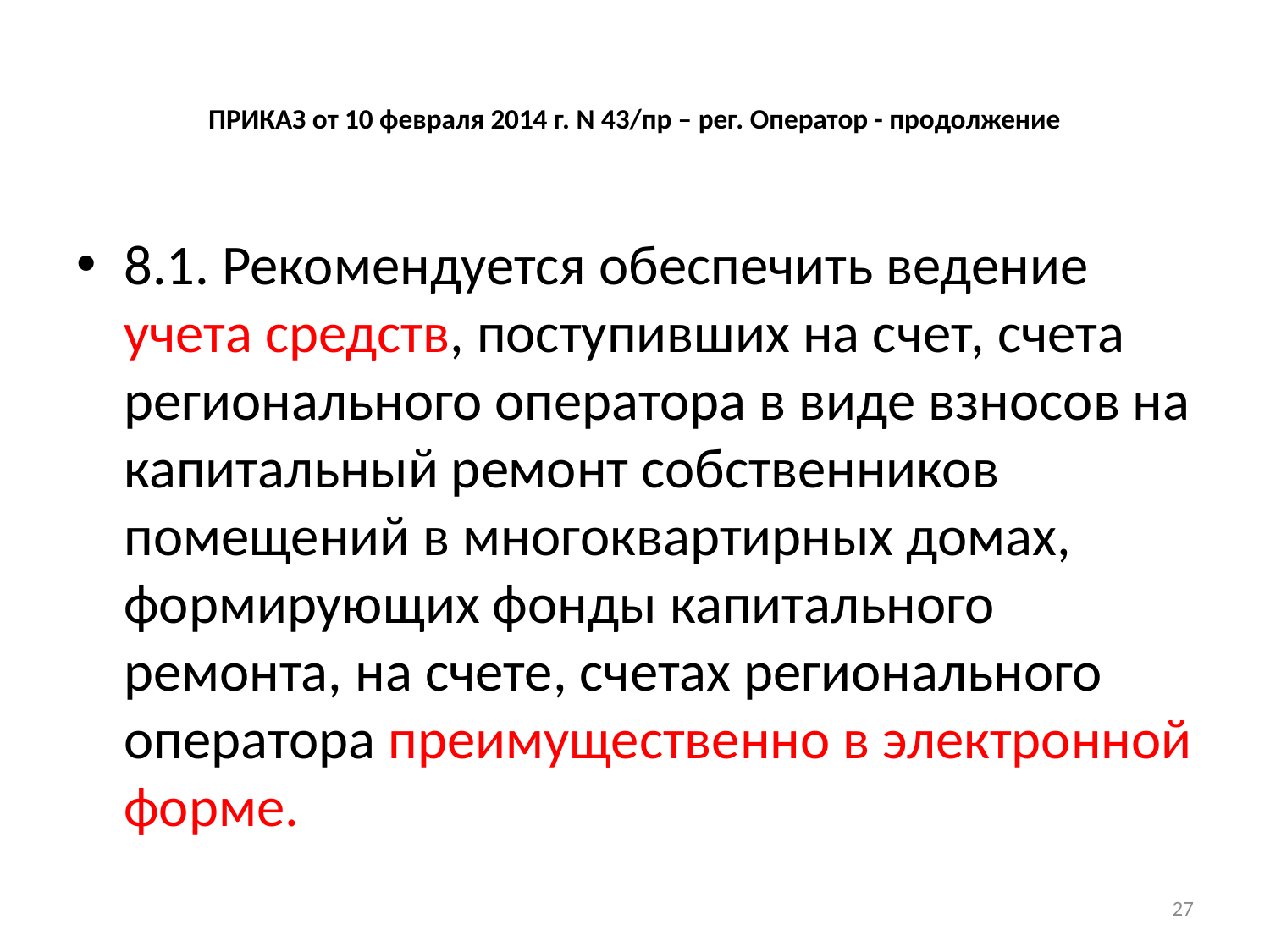

# ПРИКАЗ от 10 февраля 2014 г. N 43/пр – рег. Оператор - продолжение
8.1. Рекомендуется обеспечить ведение учета средств, поступивших на счет, счета регионального оператора в виде взносов на капитальный ремонт собственников помещений в многоквартирных домах, формирующих фонды капитального ремонта, на счете, счетах регионального оператора преимущественно в электронной форме.

27